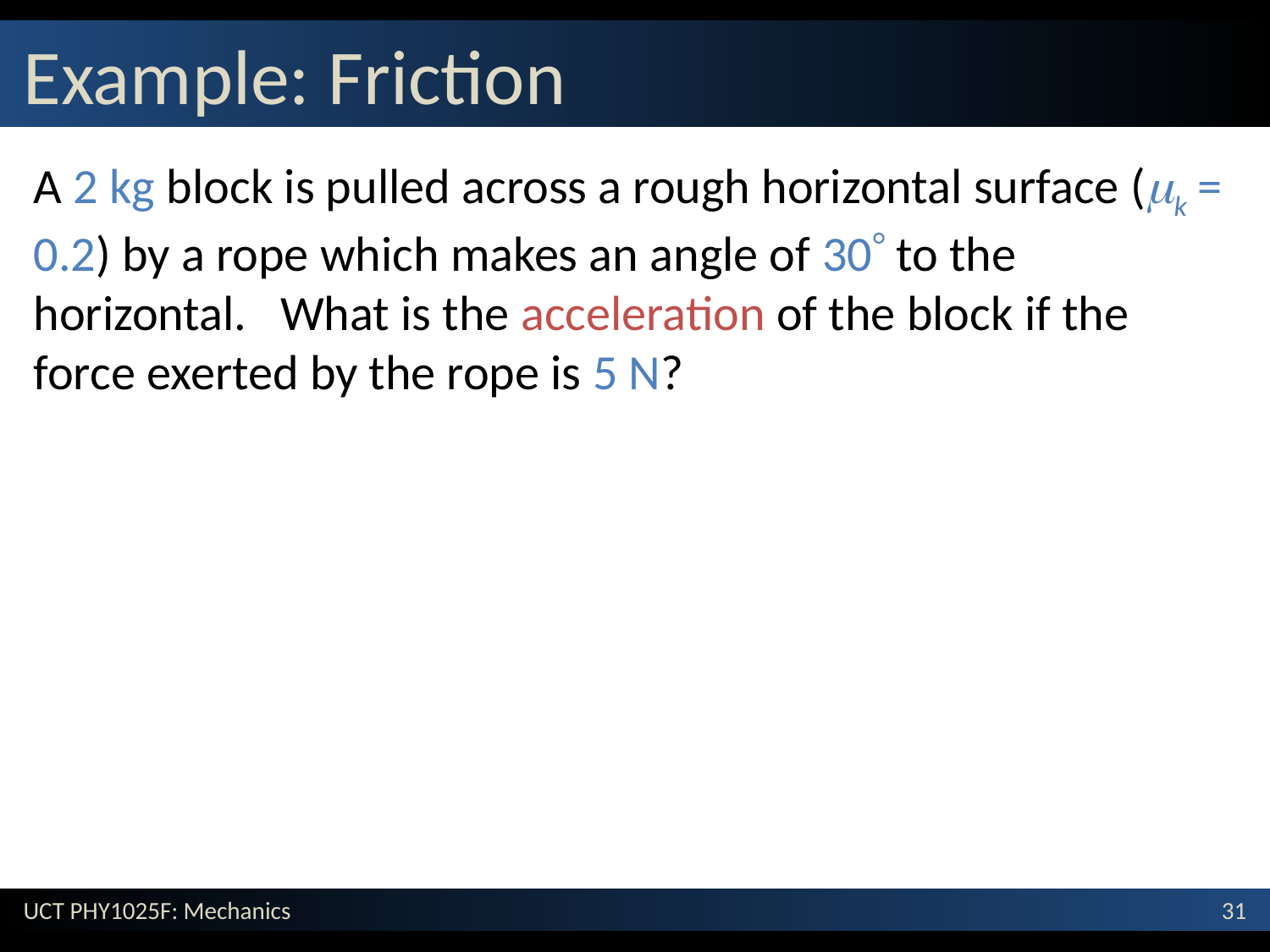

# Example: Friction
A 2 kg block is pulled across a rough horizontal surface (μk = 0.2) by a rope which makes an angle of 30° to the horizontal.   What is the acceleration of the block if the force exerted by the rope is 5 N?